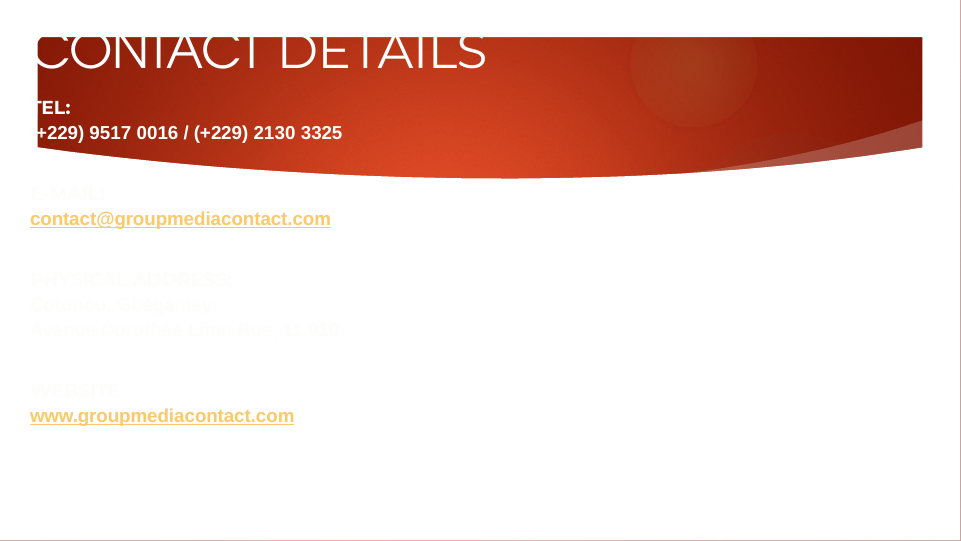

# CONTACT DETAILS
TEL:
(+229) 9517 0016 / (+229) 2130 3325

E-MAIL:
contact@groupmediacontact.com

PHYSICAL ADDRESS:
Cotonou, Gbégamey
Avenue Dorothée Lima Rue, 11.010

WEBSITE
www.groupmediacontact.com